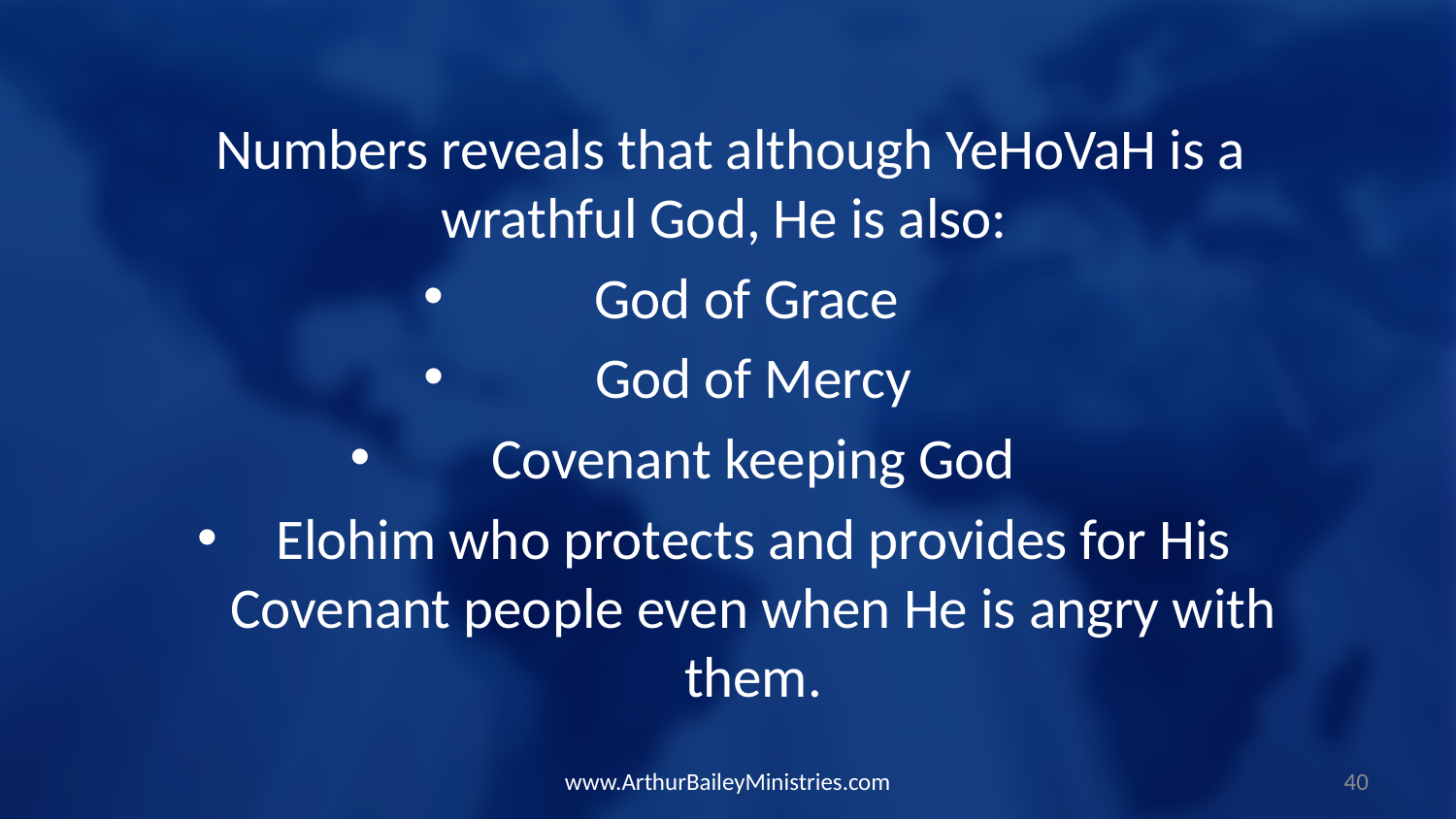

Numbers reveals that although YeHoVaH is a wrathful God, He is also:
God of Grace
God of Mercy
Covenant keeping God
Elohim who protects and provides for His Covenant people even when He is angry with them.

www.ArthurBaileyMinistries.com
40